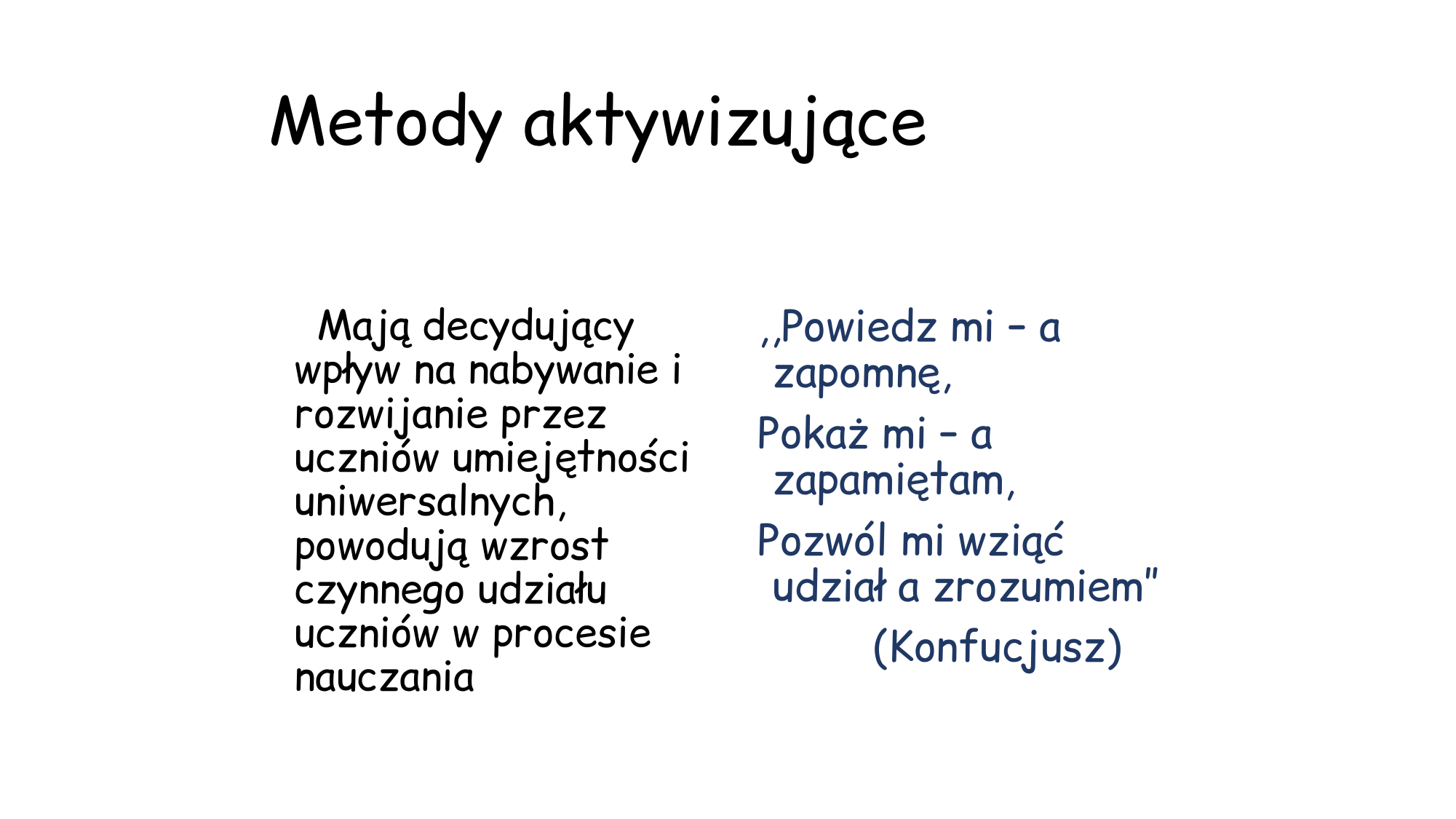

# Metody aktywizujące
    Mają decydujący wpływ na nabywanie i rozwijanie przez uczniów umiejętności uniwersalnych, powodują wzrost czynnego udziału uczniów w procesie nauczania
 ,,Powiedz mi – a zapomnę,
 Pokaż mi – a zapamiętam,
 Pozwól mi wziąć udział a zrozumiem”
          (Konfucjusz)